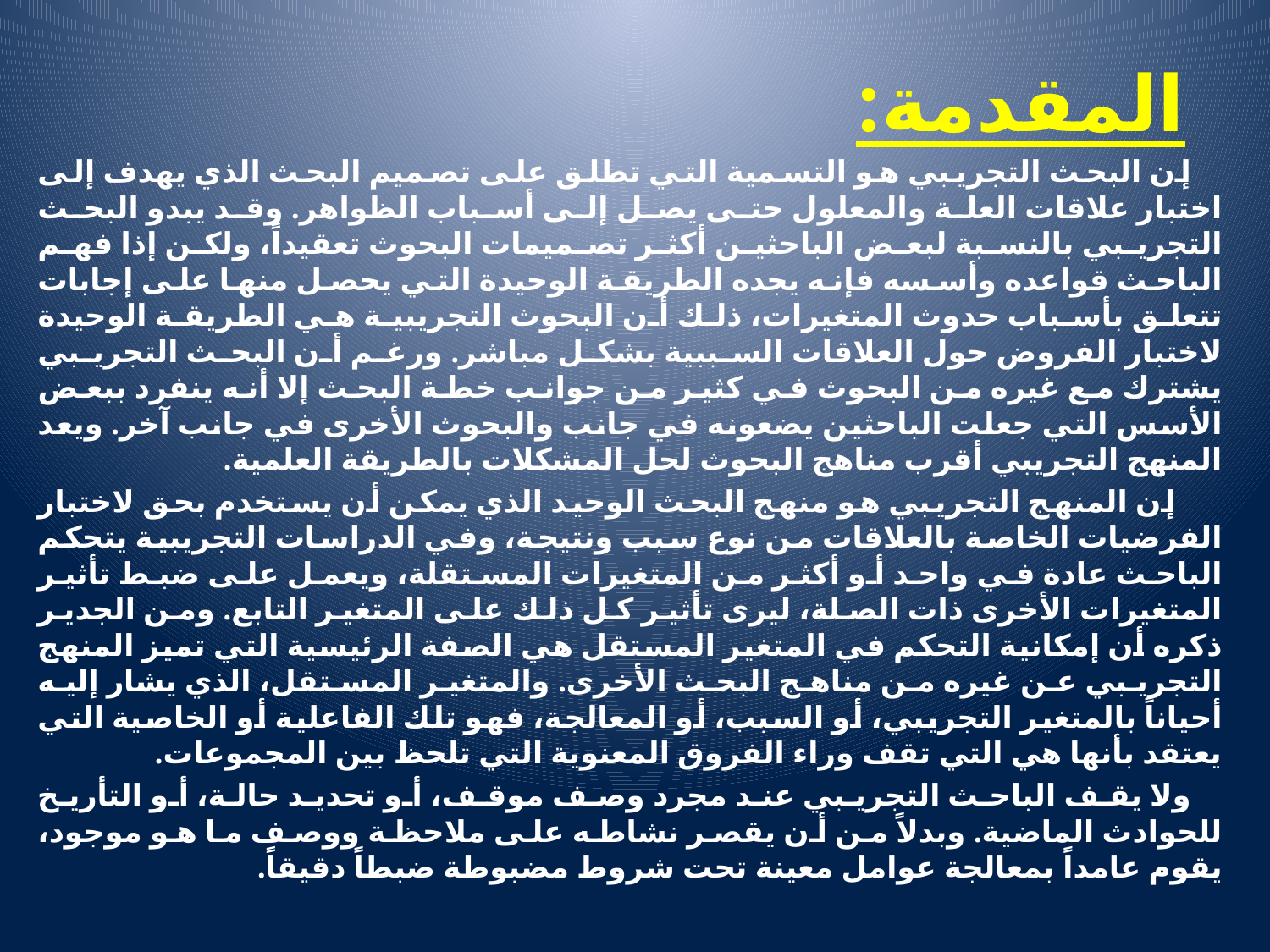

# المقدمة:
    إن البحث التجريبي هو التسمية التي تطلق على تصميم البحث الذي يهدف إلى اختبار علاقات العلة والمعلول حتى يصل إلى أسباب الظواهر. وقد يبدو البحث التجريبي بالنسبة لبعض الباحثين أكثر تصميمات البحوث تعقيداً، ولكن إذا فهم الباحث قواعده وأسسه فإنه يجده الطريقة الوحيدة التي يحصل منها على إجابات تتعلق بأسباب حدوث المتغيرات، ذلك أن البحوث التجريبية هي الطريقة الوحيدة لاختبار الفروض حول العلاقات السببية بشكل مباشر. ورغم أن البحث التجريبي يشترك مع غيره من البحوث في كثير من جوانب خطة البحث إلا أنه ينفرد ببعض الأسس التي جعلت الباحثين يضعونه في جانب والبحوث الأخرى في جانب آخر. ويعد المنهج التجريبي أقرب مناهج البحوث لحل المشكلات بالطريقة العلمية.
      إن المنهج التجريبي هو منهج البحث الوحيد الذي يمكن أن يستخدم بحق لاختبار الفرضيات الخاصة بالعلاقات من نوع سبب ونتيجة، وفي الدراسات التجريبية يتحكم الباحث عادة في واحد أو أكثر من المتغيرات المستقلة، ويعمل على ضبط تأثير المتغيرات الأخرى ذات الصلة، ليرى تأثير كل ذلك على المتغير التابع. ومن الجدير ذكره أن إمكانية التحكم في المتغير المستقل هي الصفة الرئيسية التي تميز المنهج التجريبي عن غيره من مناهج البحث الأخرى. والمتغير المستقل، الذي يشار إليه أحياناً بالمتغير التجريبي، أو السبب، أو المعالجة، فهو تلك الفاعلية أو الخاصية التي يعتقد بأنها هي التي تقف وراء الفروق المعنوية التي تلحظ بين المجموعات.
    ولا يقف الباحث التجريبي عند مجرد وصف موقف، أو تحديد حالة، أو التأريخ للحوادث الماضية. وبدلاً من أن يقصر نشاطه على ملاحظة ووصف ما هو موجود، يقوم عامداً بمعالجة عوامل معينة تحت شروط مضبوطة ضبطاً دقيقاً.